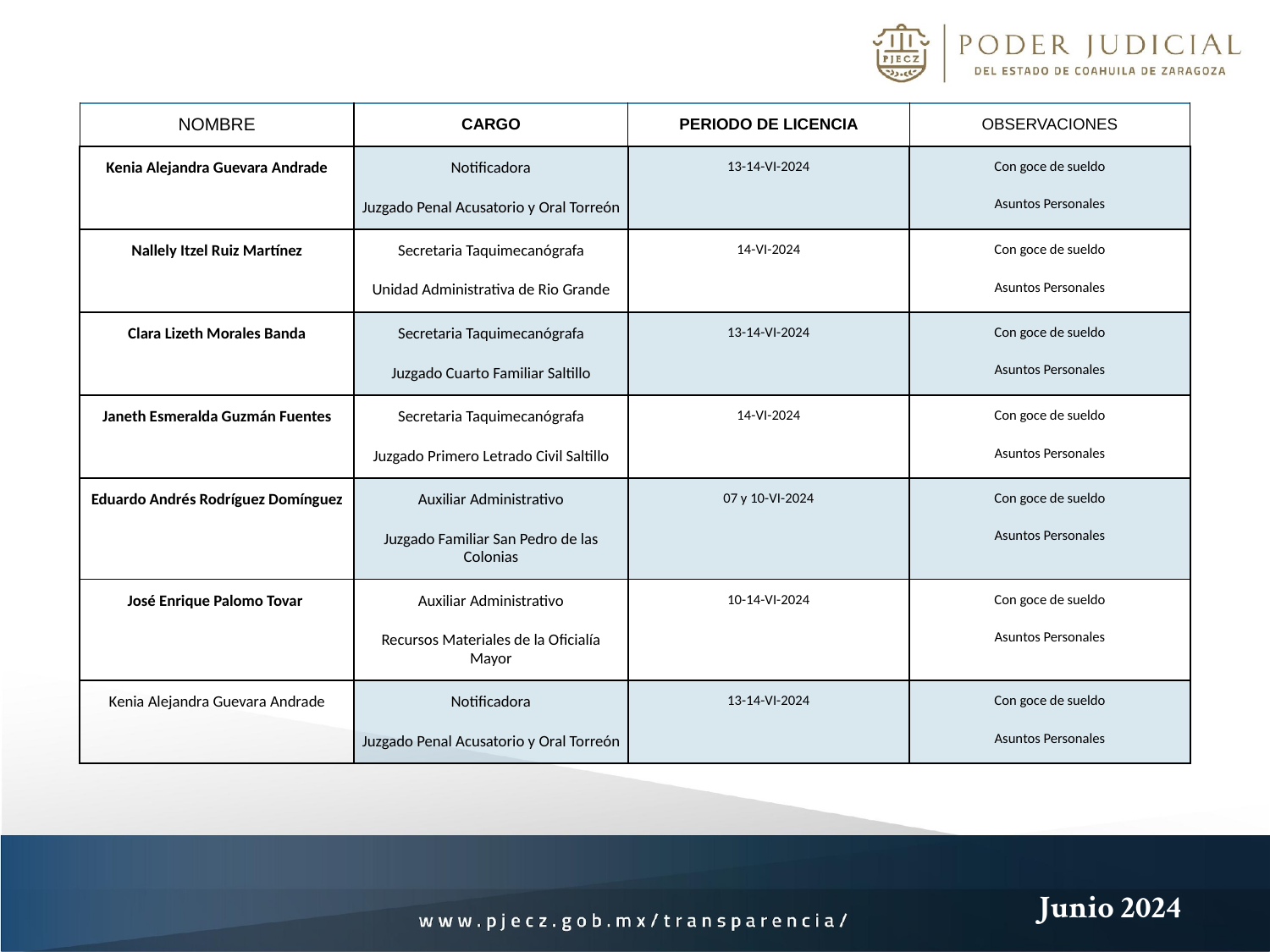

| NOMBRE | CARGO | PERIODO DE LICENCIA | OBSERVACIONES |
| --- | --- | --- | --- |
| Kenia Alejandra Guevara Andrade | Notificadora Juzgado Penal Acusatorio y Oral Torreón | 13-14-VI-2024 | Con goce de sueldo Asuntos Personales |
| Nallely Itzel Ruiz Martínez | Secretaria Taquimecanógrafa Unidad Administrativa de Rio Grande | 14-VI-2024 | Con goce de sueldo Asuntos Personales |
| Clara Lizeth Morales Banda | Secretaria Taquimecanógrafa Juzgado Cuarto Familiar Saltillo | 13-14-VI-2024 | Con goce de sueldo Asuntos Personales |
| Janeth Esmeralda Guzmán Fuentes | Secretaria Taquimecanógrafa Juzgado Primero Letrado Civil Saltillo | 14-VI-2024 | Con goce de sueldo Asuntos Personales |
| Eduardo Andrés Rodríguez Domínguez | Auxiliar Administrativo Juzgado Familiar San Pedro de las Colonias | 07 y 10-VI-2024 | Con goce de sueldo Asuntos Personales |
| José Enrique Palomo Tovar | Auxiliar Administrativo Recursos Materiales de la Oficialía Mayor | 10-14-VI-2024 | Con goce de sueldo Asuntos Personales |
| Kenia Alejandra Guevara Andrade | Notificadora Juzgado Penal Acusatorio y Oral Torreón | 13-14-VI-2024 | Con goce de sueldo Asuntos Personales |
Junio 2024